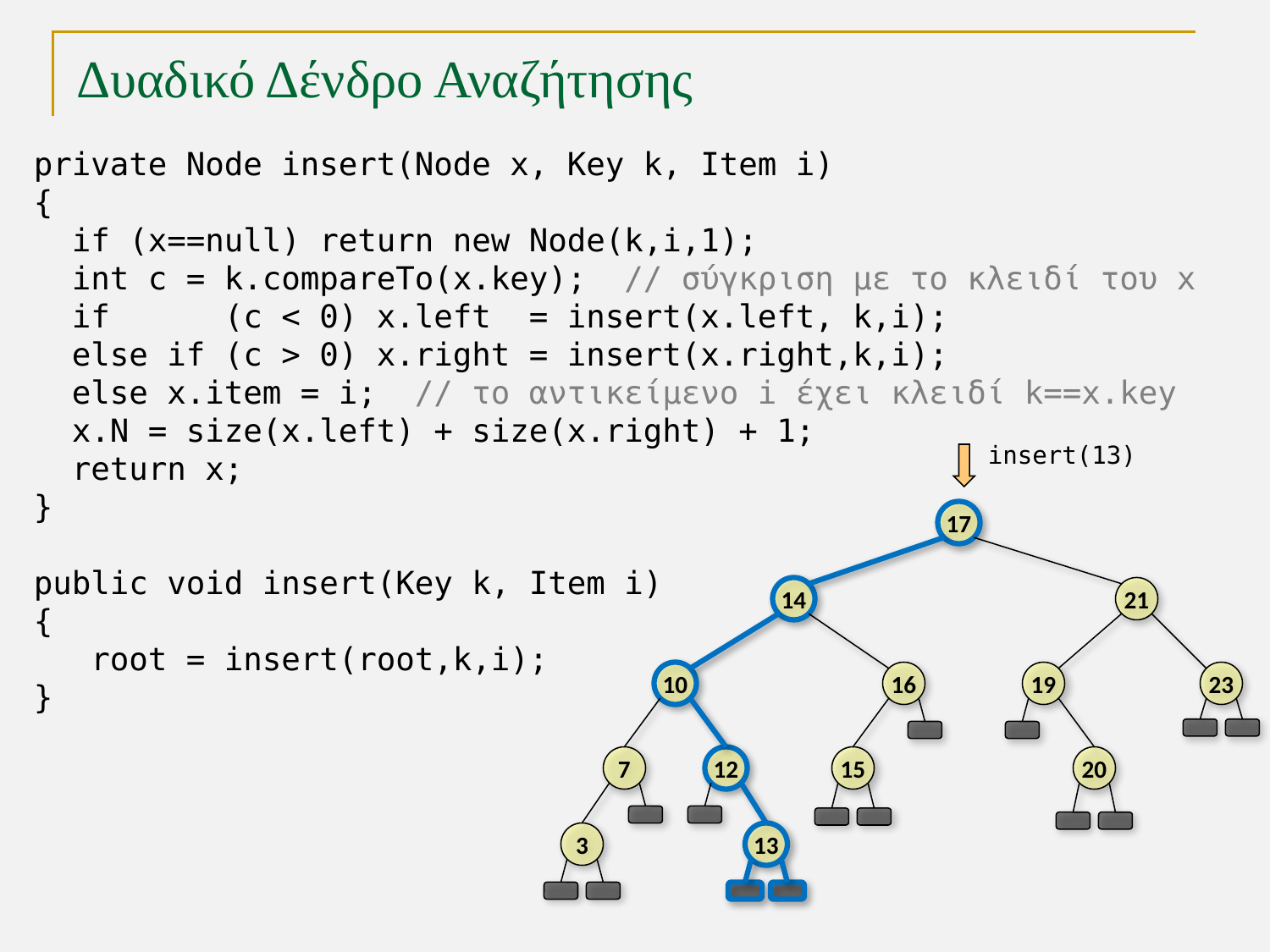

# Δυαδικό Δένδρο Αναζήτησης
private Node insert(Node x, Key k, Item i)
{
  if (x==null) return new Node(k,i,1);
  int c = k.compareTo(x.key);  // σύγκριση με το κλειδί του x
  if      (c < 0) x.left  = insert(x.left, k,i);
  else if (c > 0) x.right = insert(x.right,k,i);
  else x.item = i;  // το αντικείμενο i έχει κλειδί k==x.key
  x.N = size(x.left) + size(x.right) + 1;
  return x;
}

public void insert(Key k, Item i)
{
   root = insert(root,k,i);
}
insert(13)

17
14
21
10
16
19
23

7
12
15
20

3
13

TexPoint fonts used in EMF.
Read the TexPoint manual before you delete this box.: AAAAA